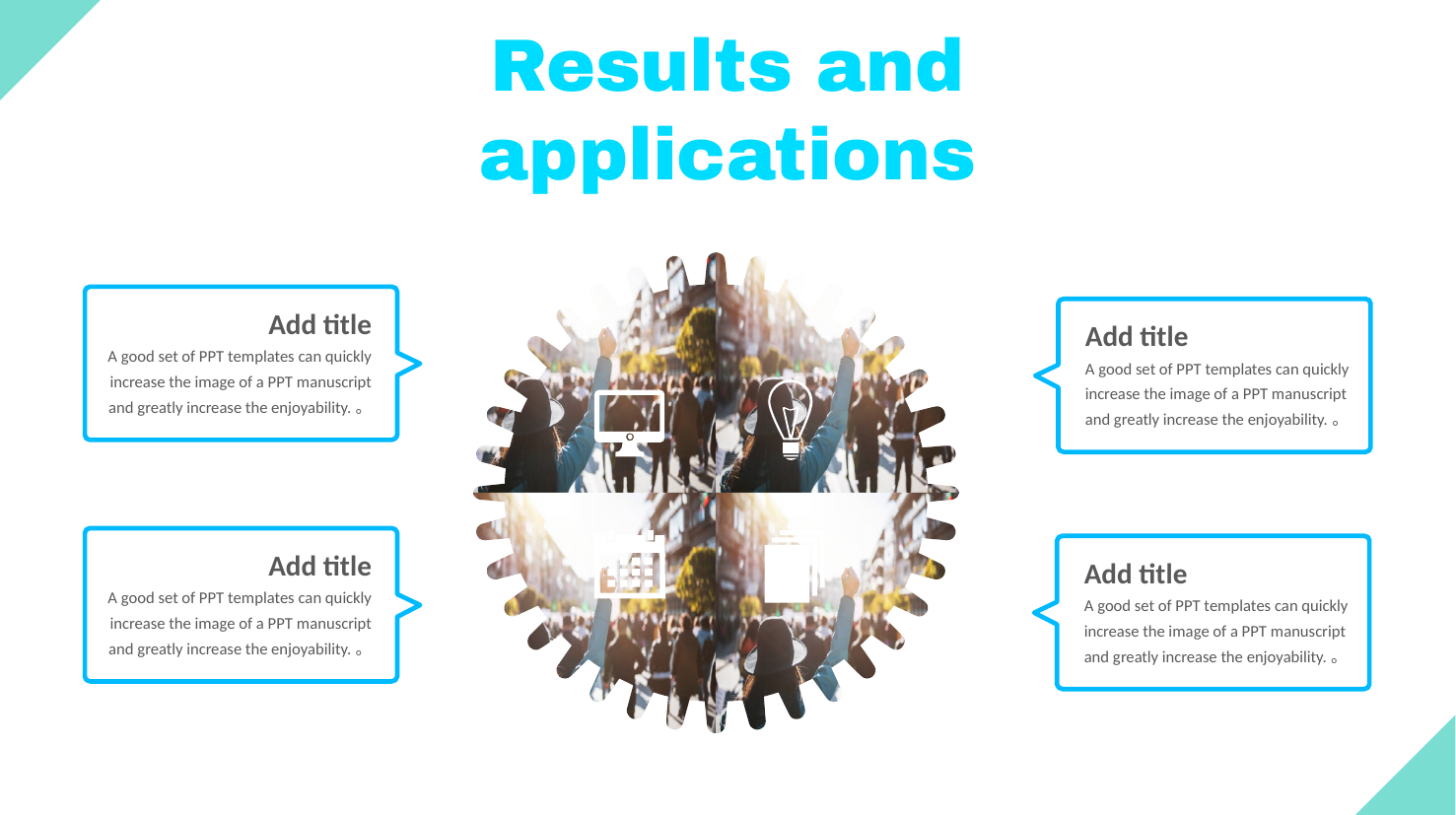

Results and applications

Add title
A good set of PPT templates can quickly increase the image of a PPT manuscript and greatly increase the enjoyability.。

Add title
A good set of PPT templates can quickly increase the image of a PPT manuscript and greatly increase the enjoyability.。

Add title
A good set of PPT templates can quickly increase the image of a PPT manuscript and greatly increase the enjoyability.。

Add title
A good set of PPT templates can quickly increase the image of a PPT manuscript and greatly increase the enjoyability.。